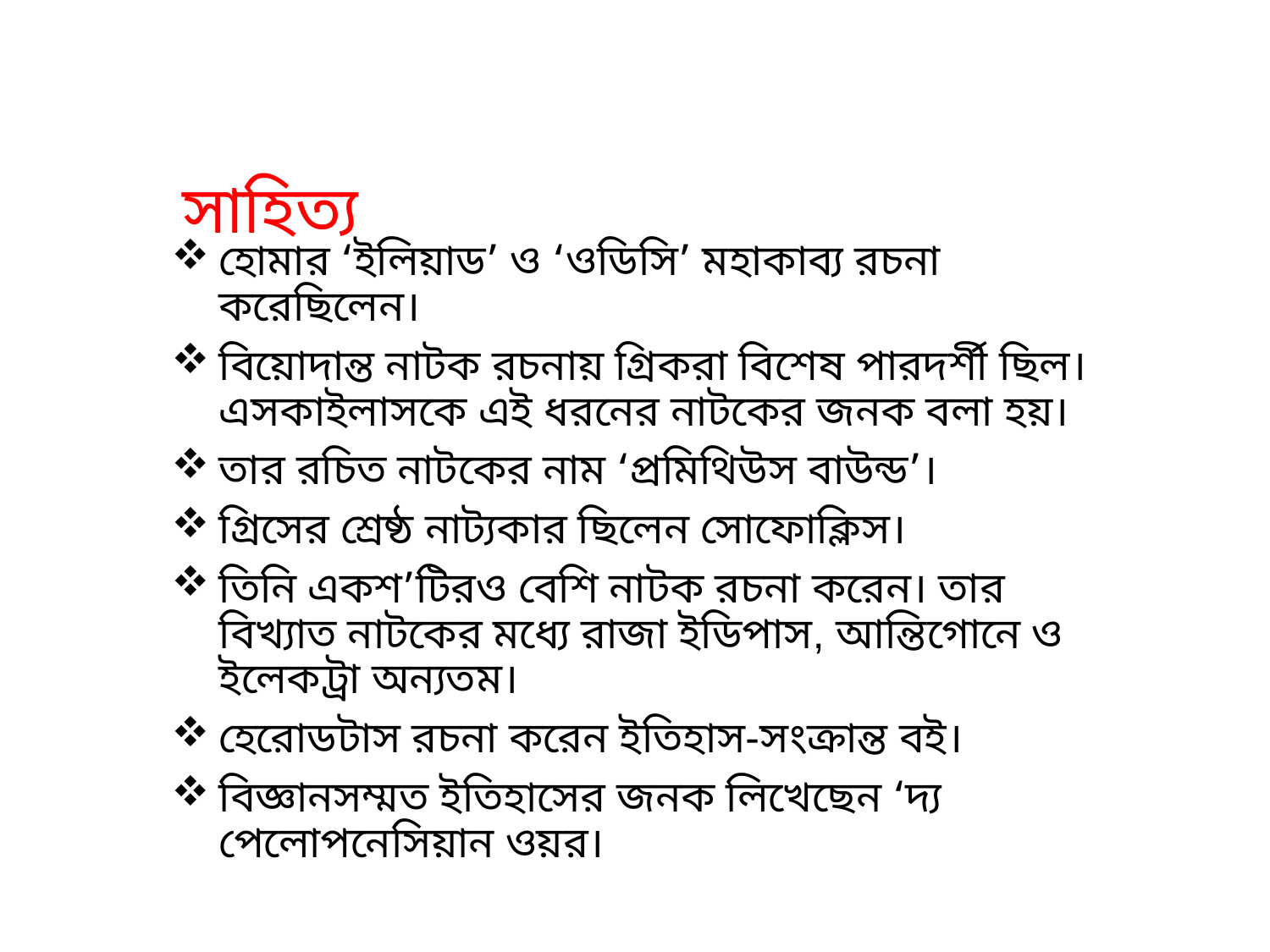

# সাহিত্য
হোমার ‘ইলিয়াড’ ও ‘ওডিসি’ মহাকাব্য রচনা করেছিলেন।
বিয়োদান্ত নাটক রচনায় গ্রিকরা বিশেষ পারদর্শী ছিল। এসকাইলাসকে এই ধরনের নাটকের জনক বলা হয়।
তার রচিত নাটকের নাম ‘প্রমিথিউস বাউন্ড’।
গ্রিসের শ্রেষ্ঠ নাট্যকার ছিলেন সোফোক্লিস।
তিনি একশ’টিরও বেশি নাটক রচনা করেন। তার বিখ্যাত নাটকের মধ্যে রাজা ইডিপাস, আন্তিগোনে ও ইলেকট্রা অন্যতম।
হেরোডটাস রচনা করেন ইতিহাস-সংক্রান্ত বই।
বিজ্ঞানসম্মত ইতিহাসের জনক লিখেছেন ‘দ্য পেলোপনেসিয়ান ওয়র।